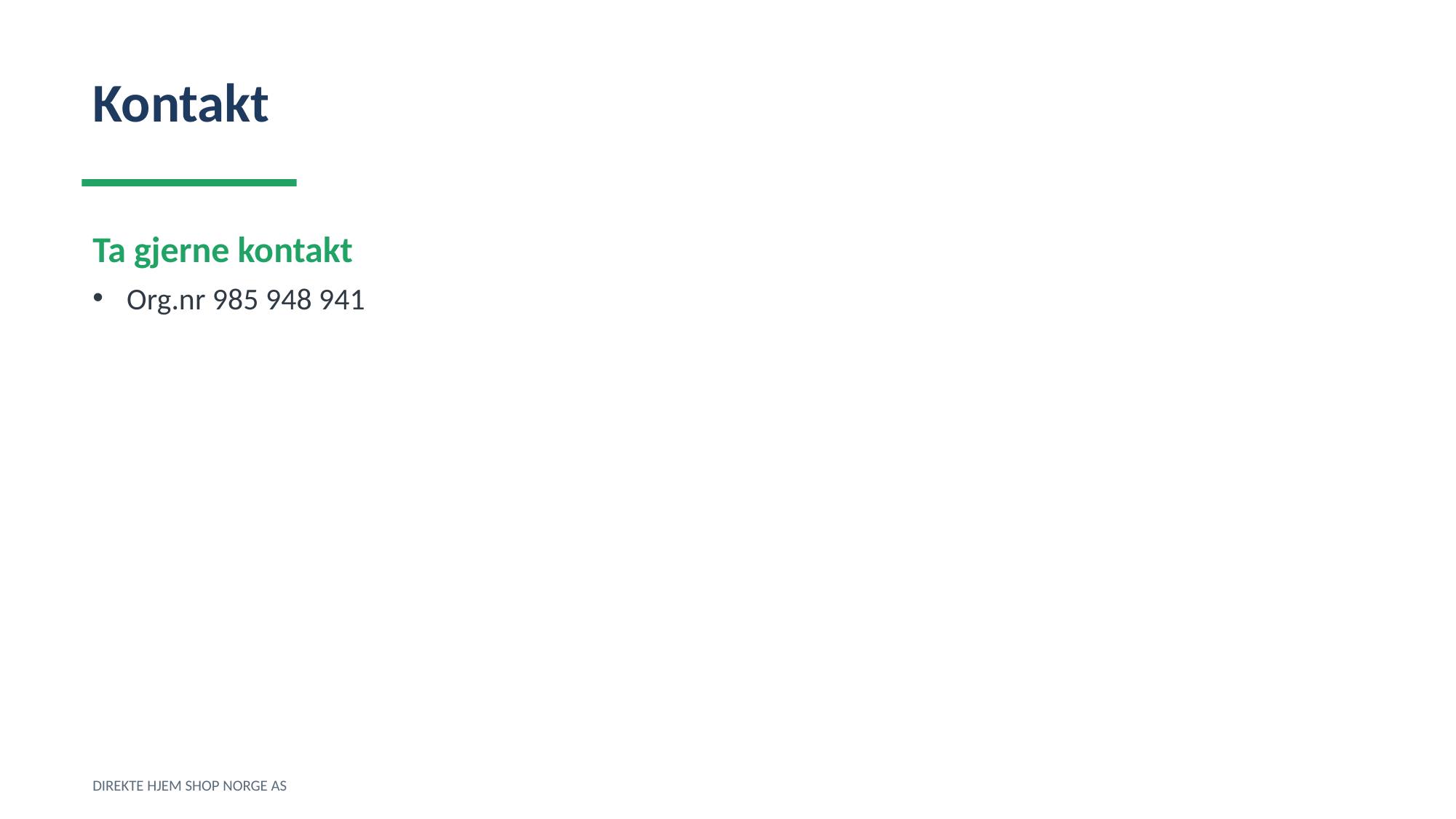

Kontakt

Ta gjerne kontakt
Org.nr 985 948 941
DIREKTE HJEM SHOP NORGE AS